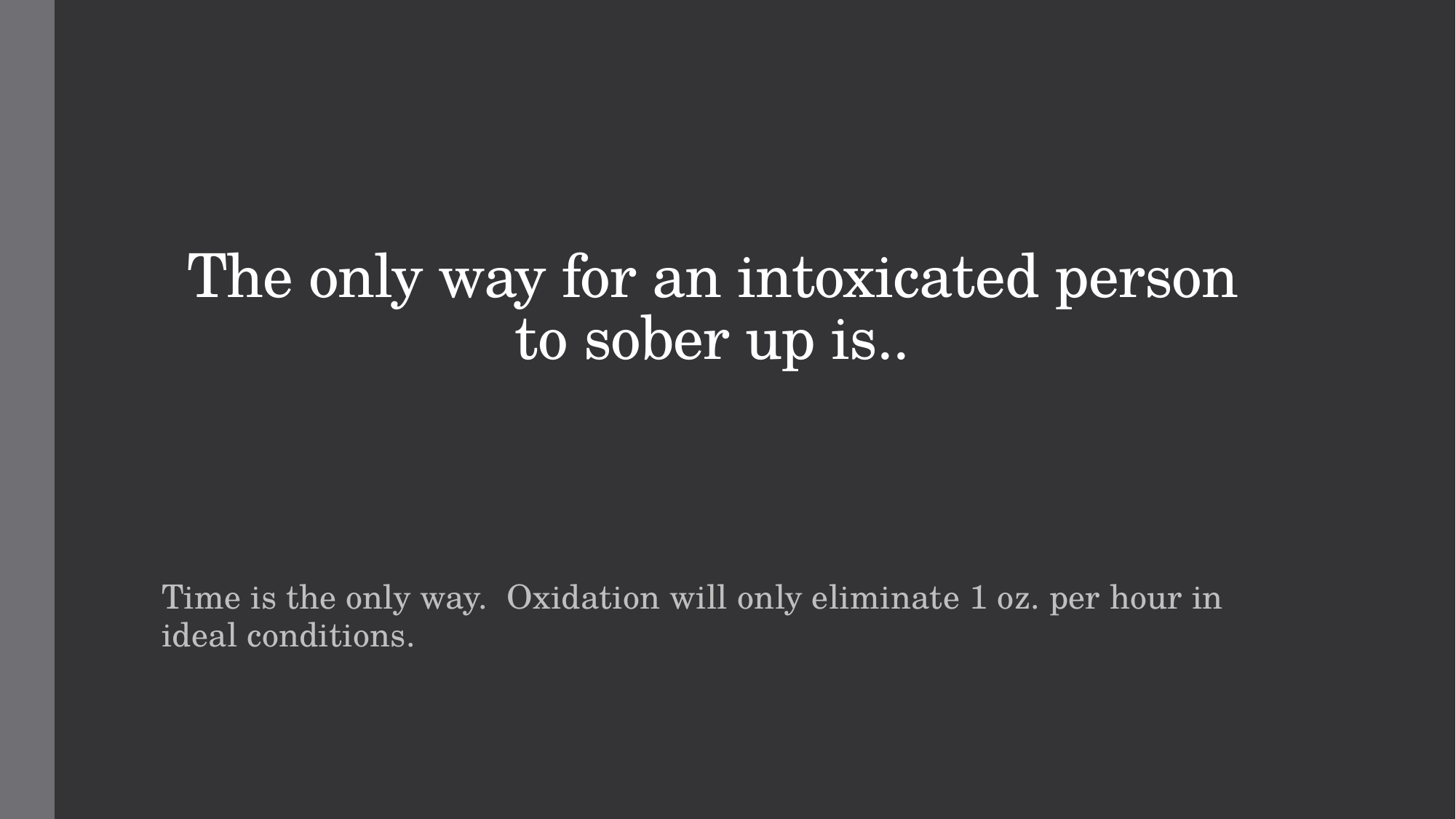

# The only way for an intoxicated person to sober up is..
Time is the only way.  Oxidation will only eliminate 1 oz. per hour in ideal conditions.